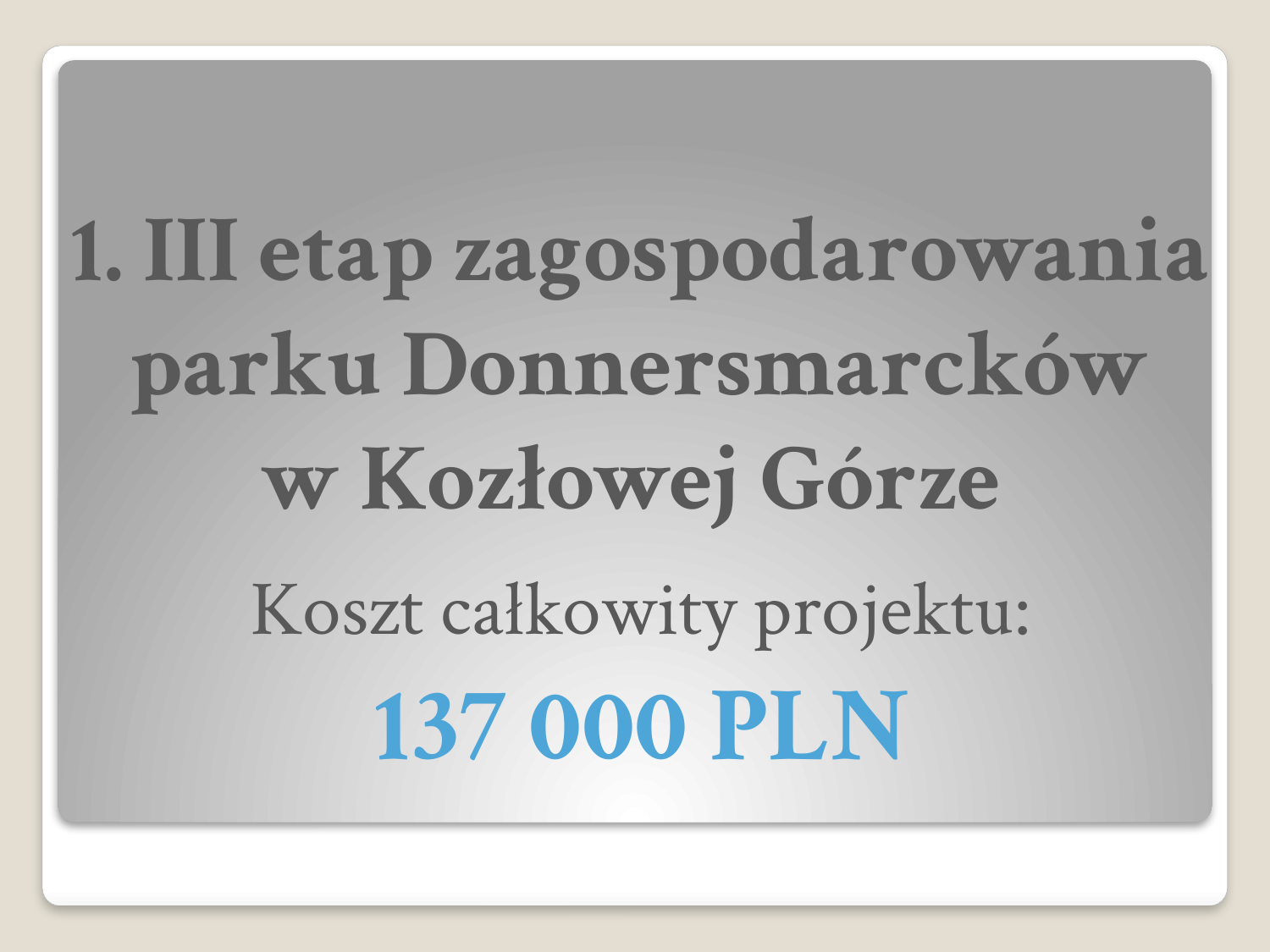

# 1. III etap zagospodarowania parku Donnersmarcków w Kozłowej Górze

Koszt całkowity projektu:
137 000 PLN